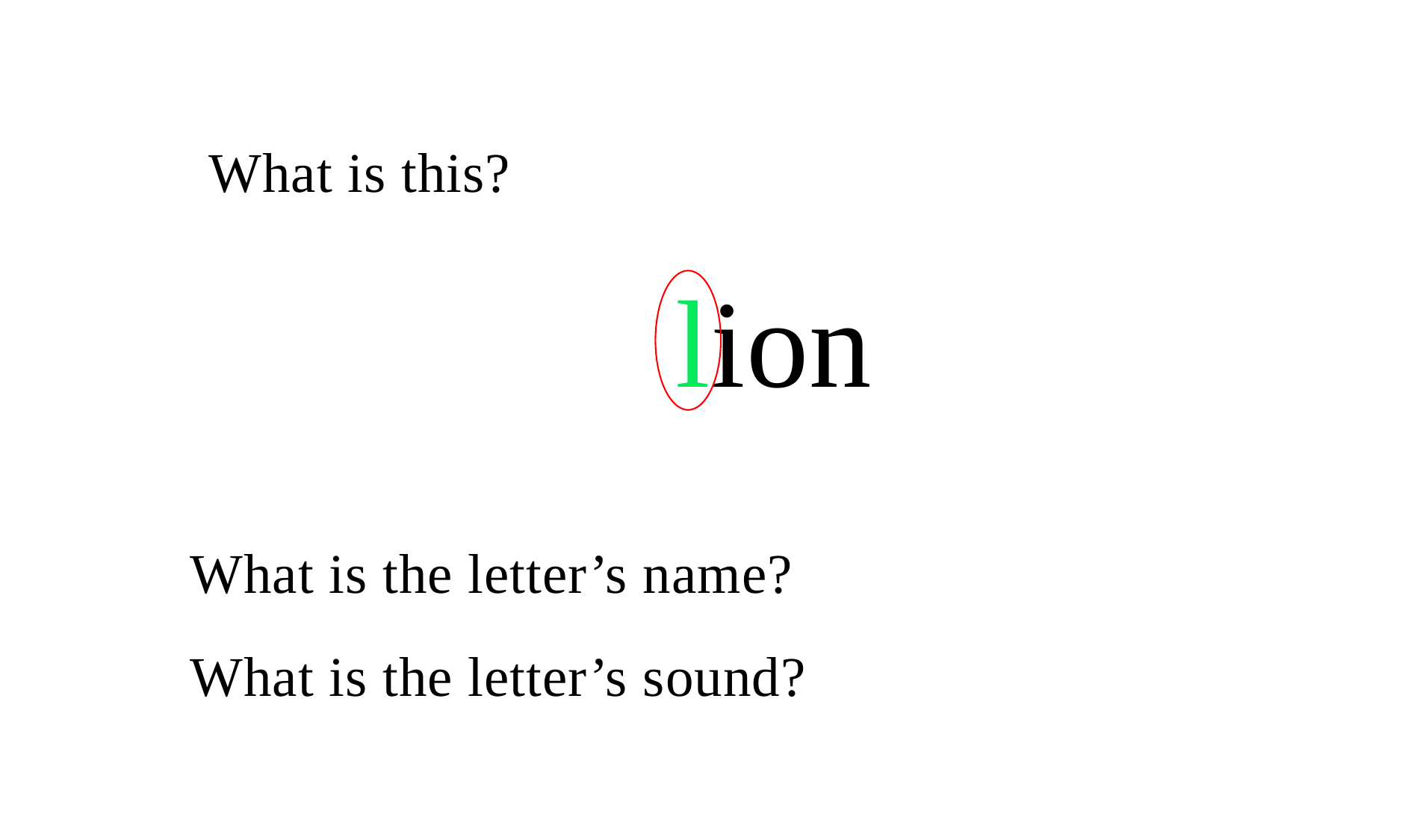

What is this?
lion

What is the letter’s name?
What is the letter’s sound?